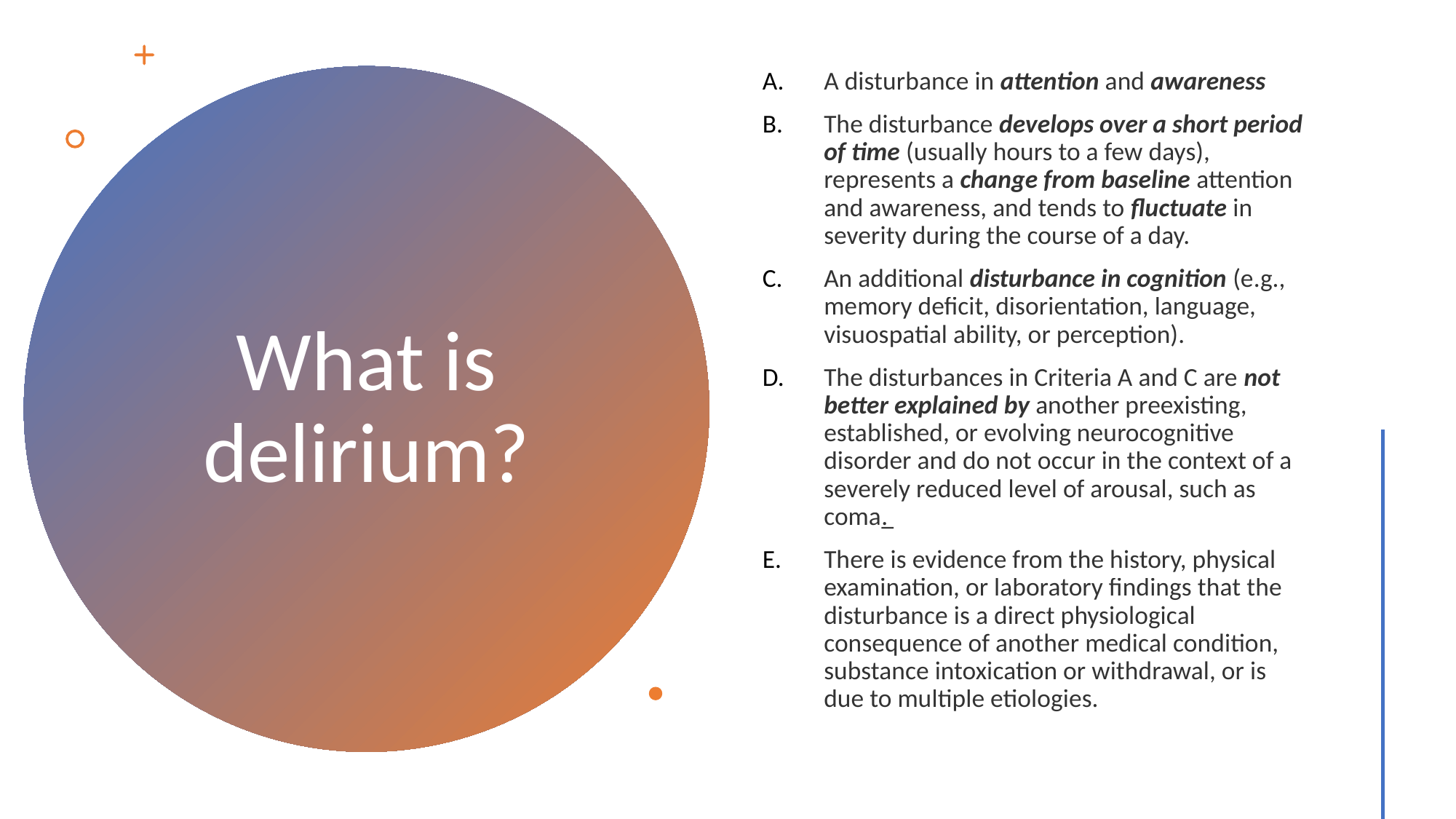

A disturbance in attention and awareness
The disturbance develops over a short period of time (usually hours to a few days), represents a change from baseline attention and awareness, and tends to fluctuate in severity during the course of a day.
An additional disturbance in cognition (e.g., memory deficit, disorientation, language, visuospatial ability, or perception).
The disturbances in Criteria A and C are not better explained by another preexisting, established, or evolving neurocognitive disorder and do not occur in the context of a severely reduced level of arousal, such as coma.
There is evidence from the history, physical examination, or laboratory findings that the disturbance is a direct physiological consequence of another medical condition, substance intoxication or withdrawal, or is due to multiple etiologies.

# What is delirium?